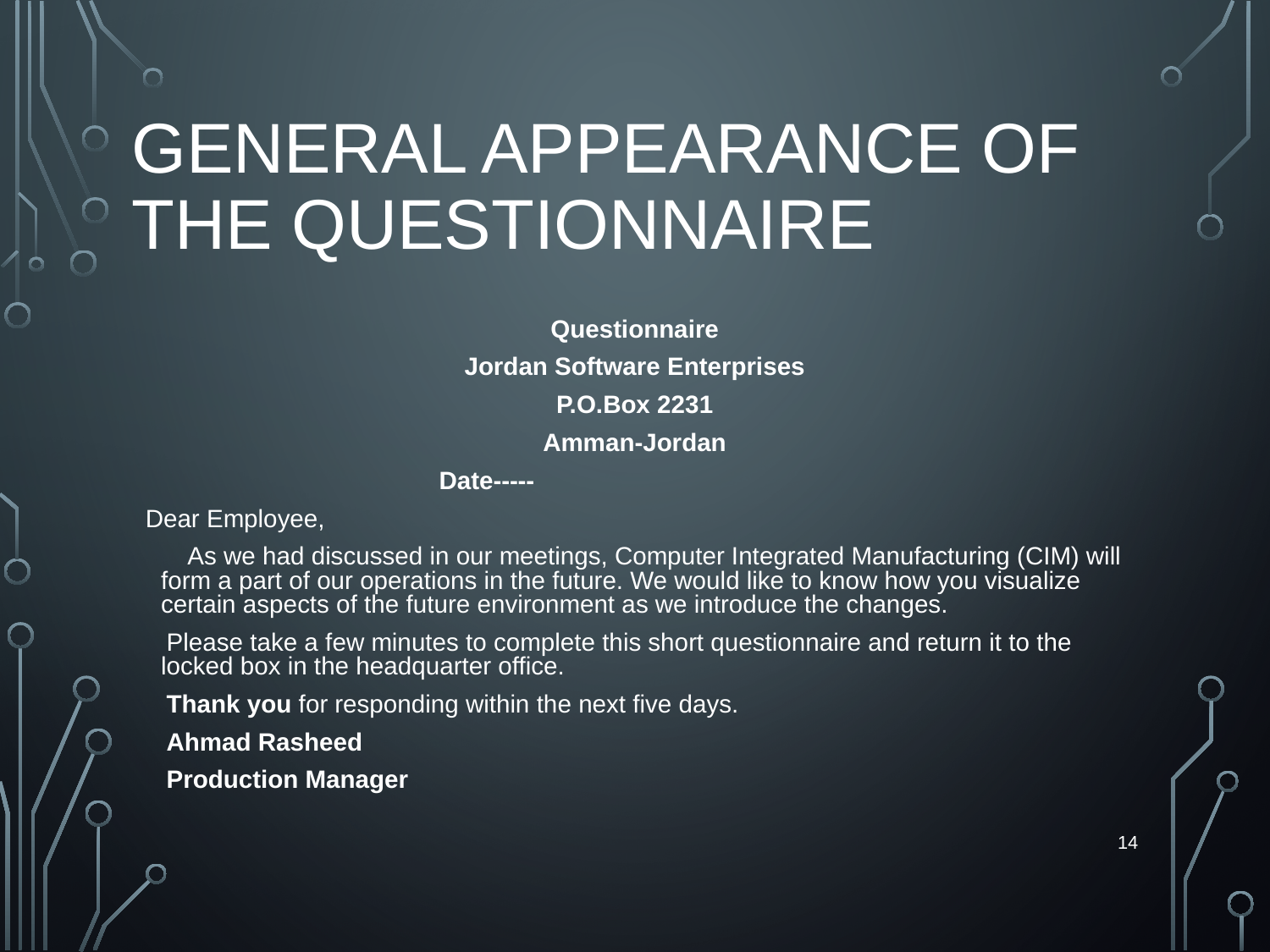

# General Appearance of the Questionnaire
Questionnaire
Jordan Software Enterprises
P.O.Box 2231
Amman-Jordan
                                            Date-----
  Dear Employee,
        As we had discussed in our meetings, Computer Integrated Manufacturing (CIM) will form a part of our operations in the future. We would like to know how you visualize certain aspects of the future environment as we introduce the changes.
     Please take a few minutes to complete this short questionnaire and return it to the locked box in the headquarter office.
     Thank you for responding within the next five days.
     Ahmad Rasheed
     Production Manager
14